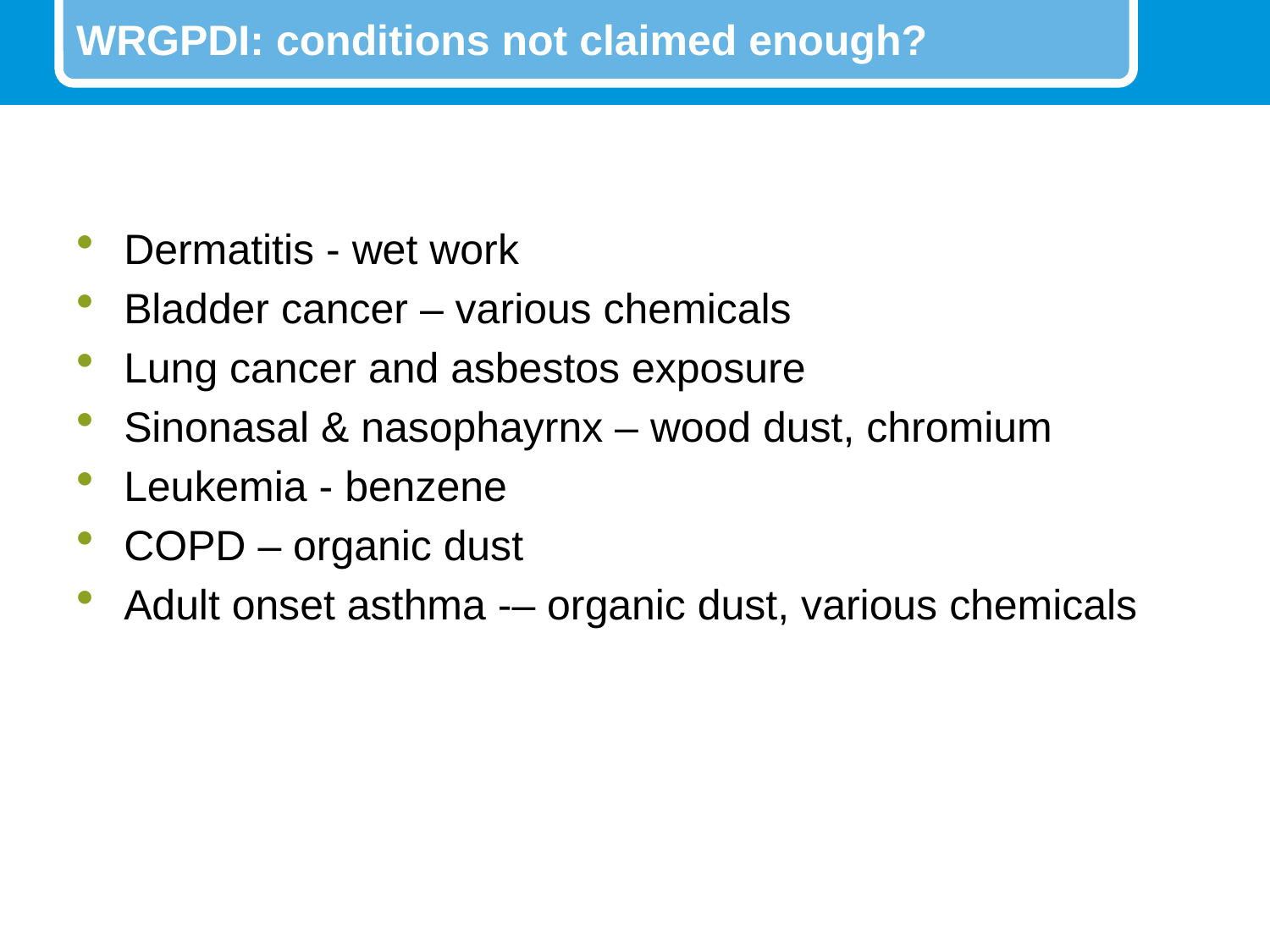

# WRGPDI: conditions not claimed enough?
Dermatitis - wet work
Bladder cancer – various chemicals
Lung cancer and asbestos exposure
Sinonasal & nasophayrnx – wood dust, chromium
Leukemia - benzene
COPD – organic dust
Adult onset asthma -– organic dust, various chemicals

WRGPDI: